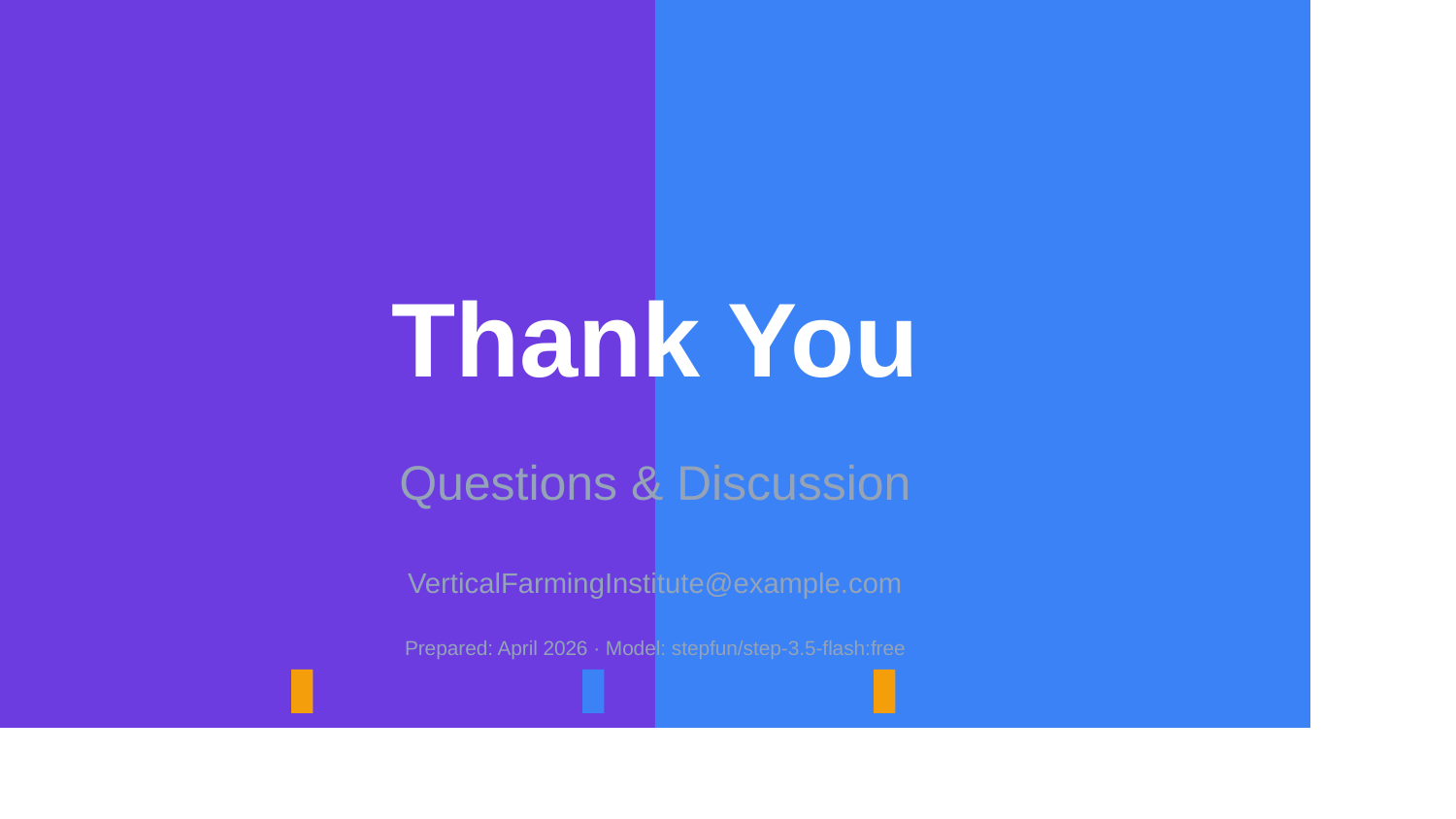

Thank You
Questions & Discussion
VerticalFarmingInstitute@example.com
Prepared: April 2026 · Model: stepfun/step-3.5-flash:free